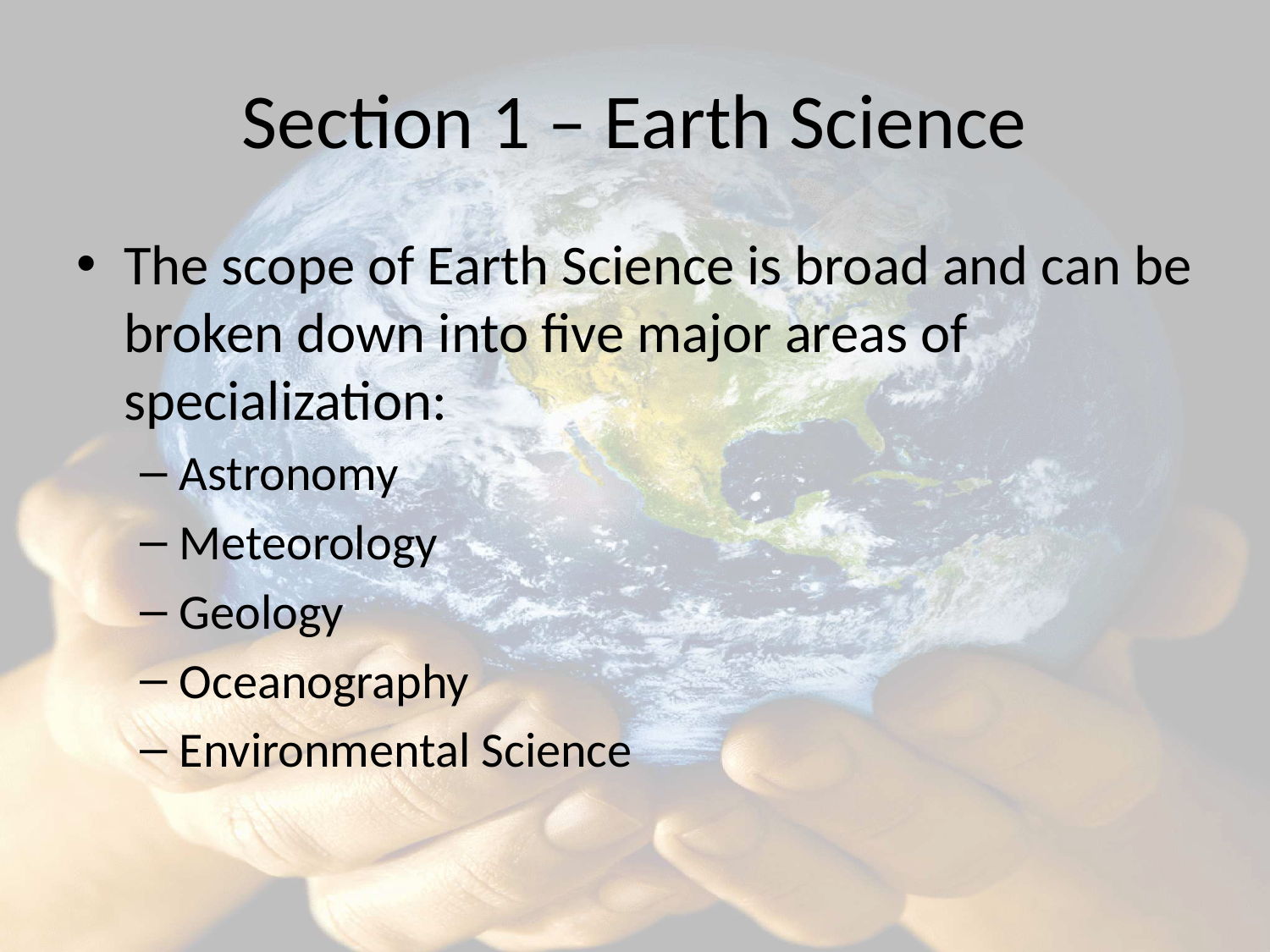

# Section 1 – Earth Science
The scope of Earth Science is broad and can be broken down into five major areas of specialization:
Astronomy
Meteorology
Geology
Oceanography
Environmental Science